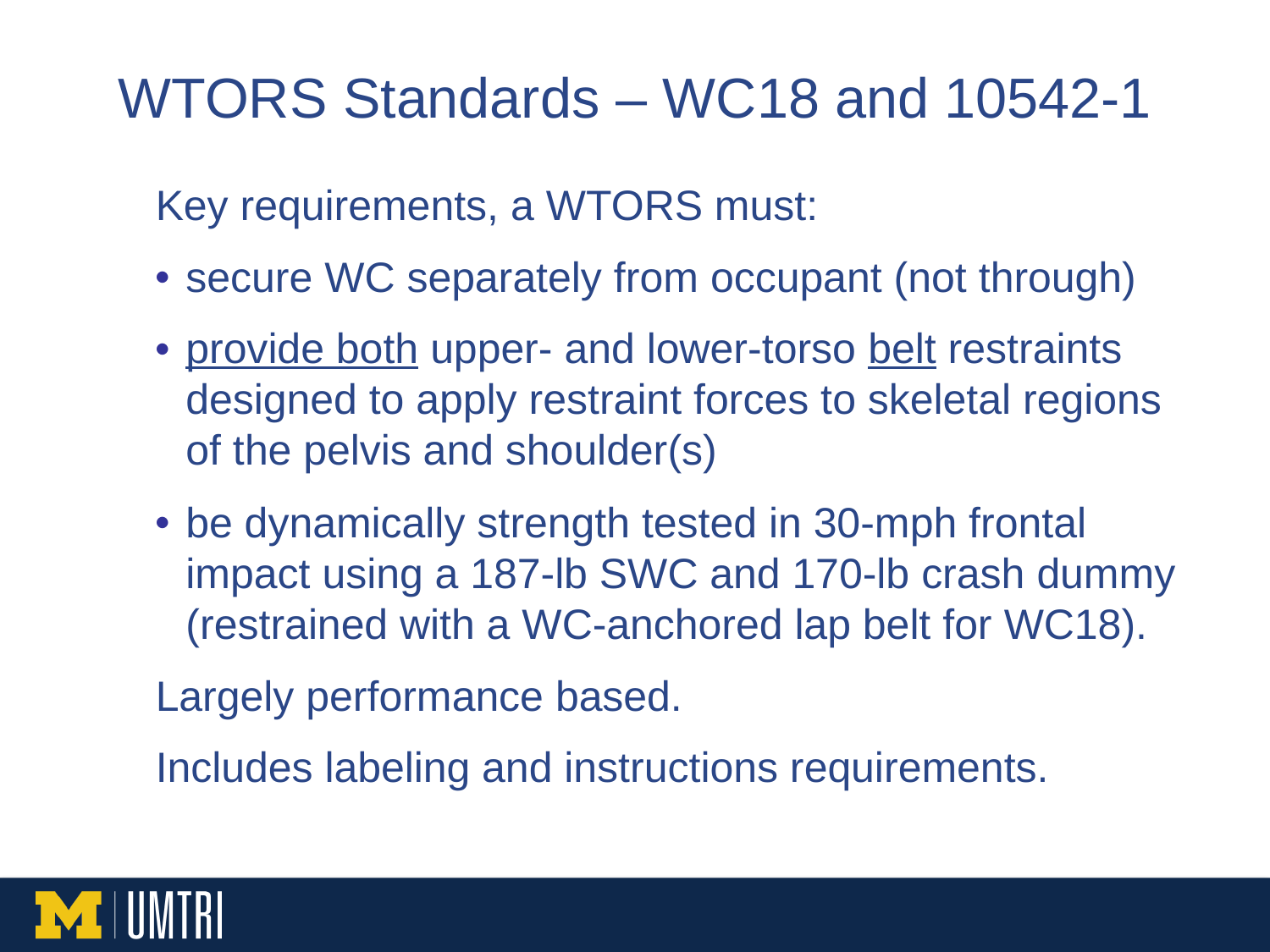

# WTORS Standards – WC18 and 10542-1
Key requirements, a WTORS must:
secure WC separately from occupant (not through)
provide both upper- and lower-torso belt restraints designed to apply restraint forces to skeletal regions of the pelvis and shoulder(s)
be dynamically strength tested in 30-mph frontal impact using a 187-lb SWC and 170-lb crash dummy (restrained with a WC-anchored lap belt for WC18).
Largely performance based.
Includes labeling and instructions requirements.